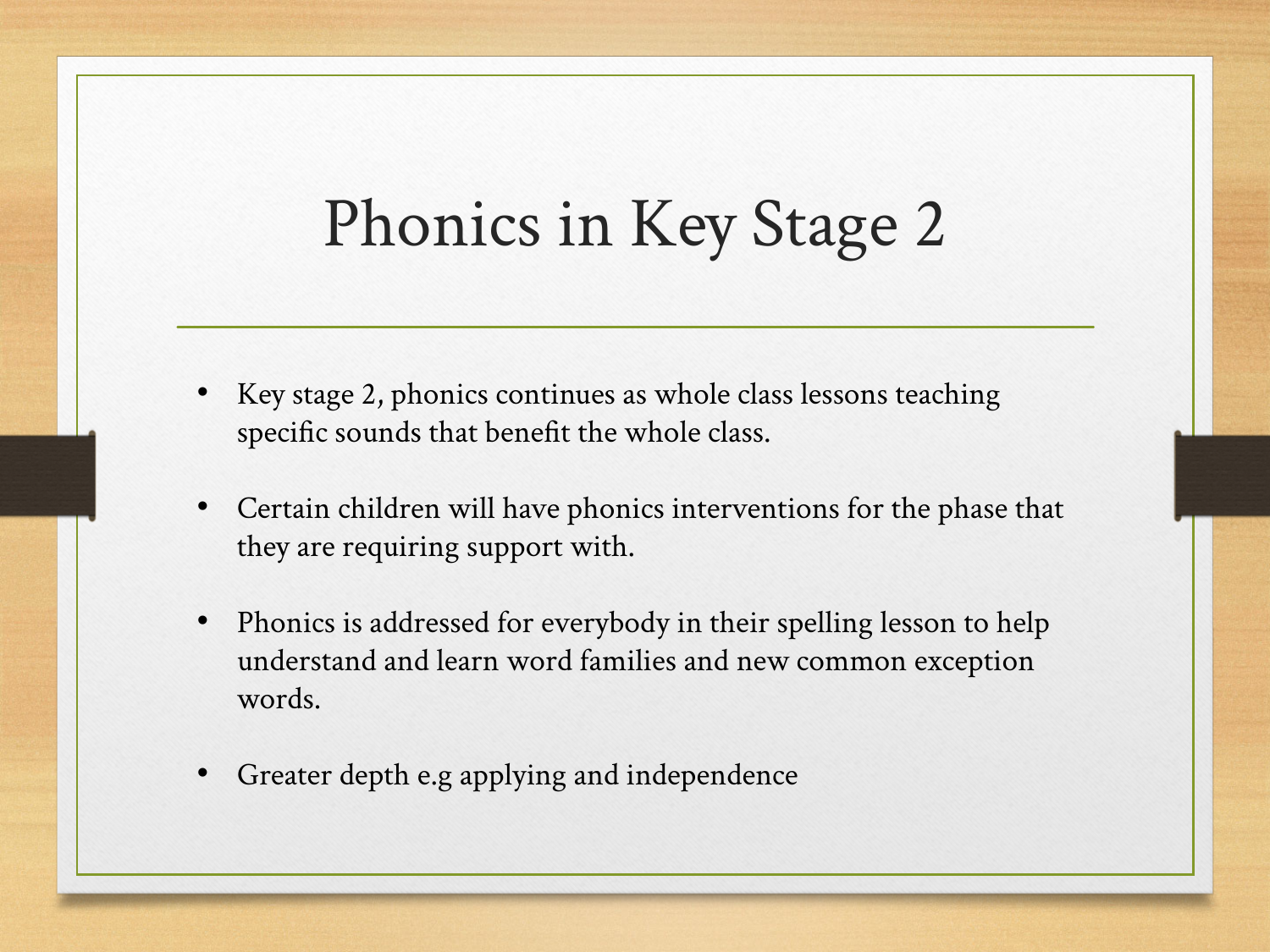

# Phonics in Key Stage 2
Key stage 2, phonics continues as whole class lessons teaching specific sounds that benefit the whole class.

Certain children will have phonics interventions for the phase that they are requiring support with.

Phonics is addressed for everybody in their spelling lesson to help understand and learn word families and new common exception words.

Greater depth e.g applying and independence